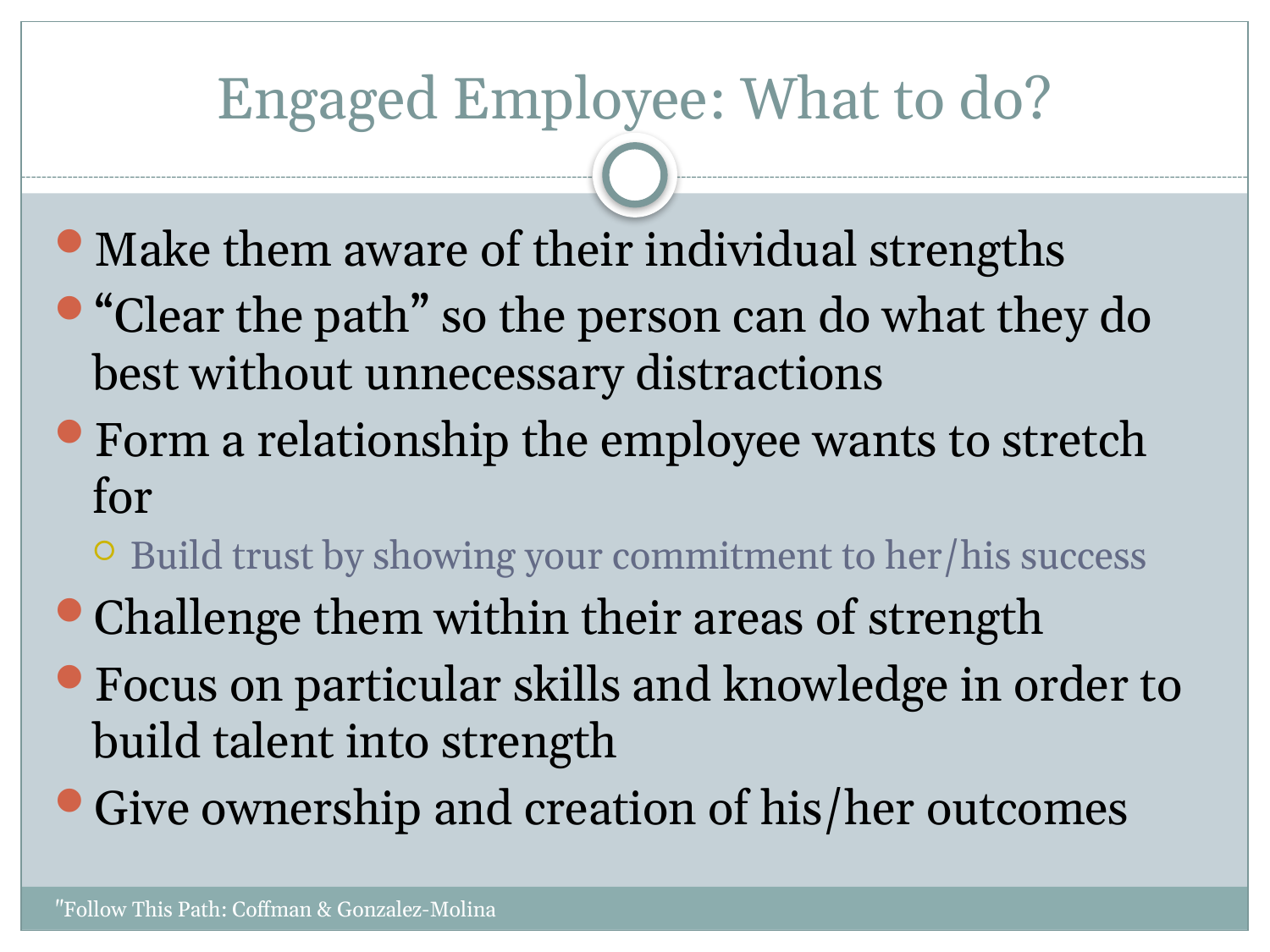

# Engaged Employee: What to do?
Make them aware of their individual strengths
“Clear the path” so the person can do what they do best without unnecessary distractions
Form a relationship the employee wants to stretch for
Build trust by showing your commitment to her/his success
Challenge them within their areas of strength
Focus on particular skills and knowledge in order to build talent into strength
Give ownership and creation of his/her outcomes
"Follow This Path: Coffman & Gonzalez-Molina